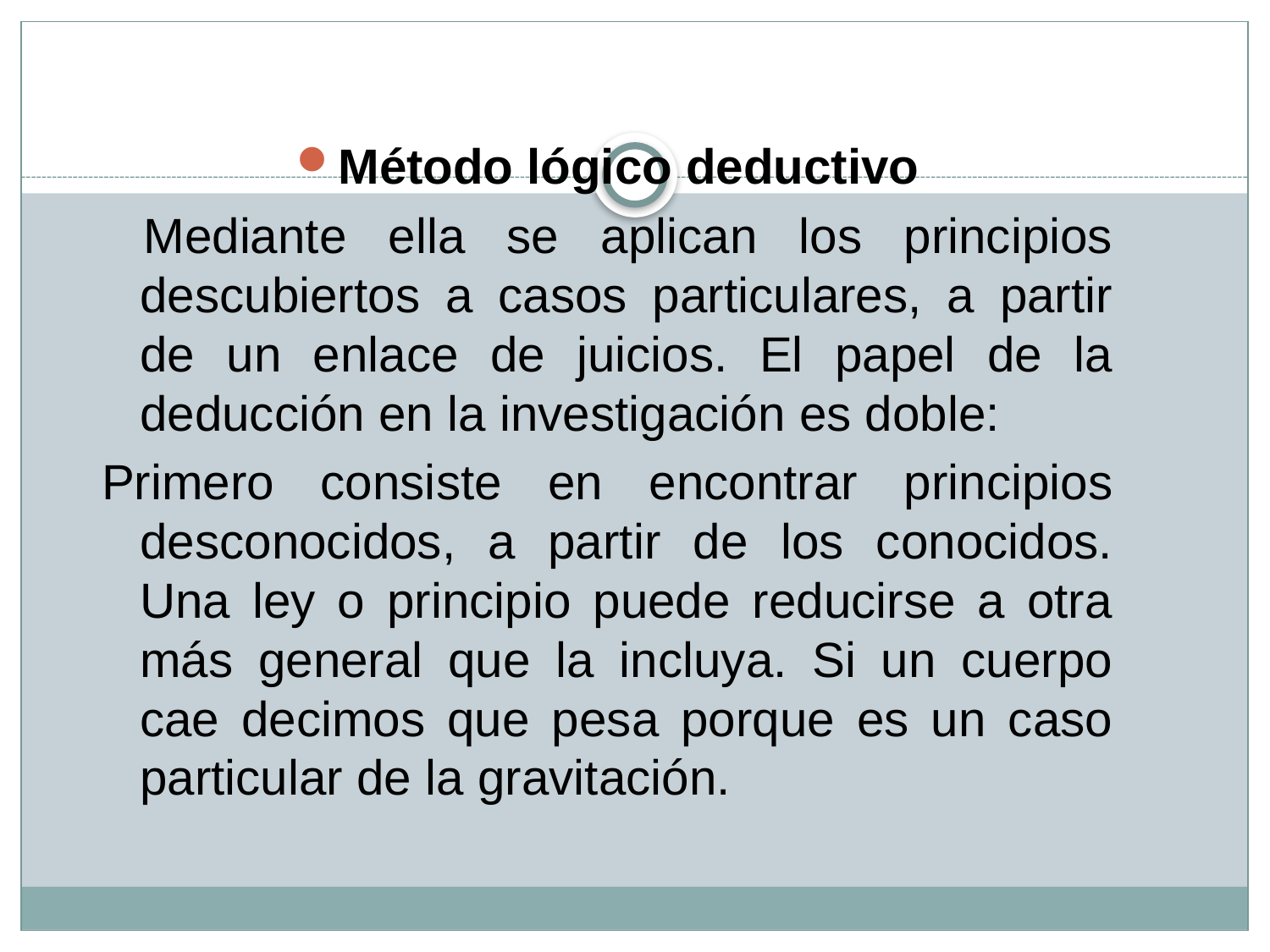

Método lógico deductivo
 Mediante ella se aplican los principios descubiertos a casos particulares, a partir de un enlace de juicios. El papel de la deducción en la investigación es doble:
Primero consiste en encontrar principios desconocidos, a partir de los conocidos. Una ley o principio puede reducirse a otra más general que la incluya. Si un cuerpo cae decimos que pesa porque es un caso particular de la gravitación.